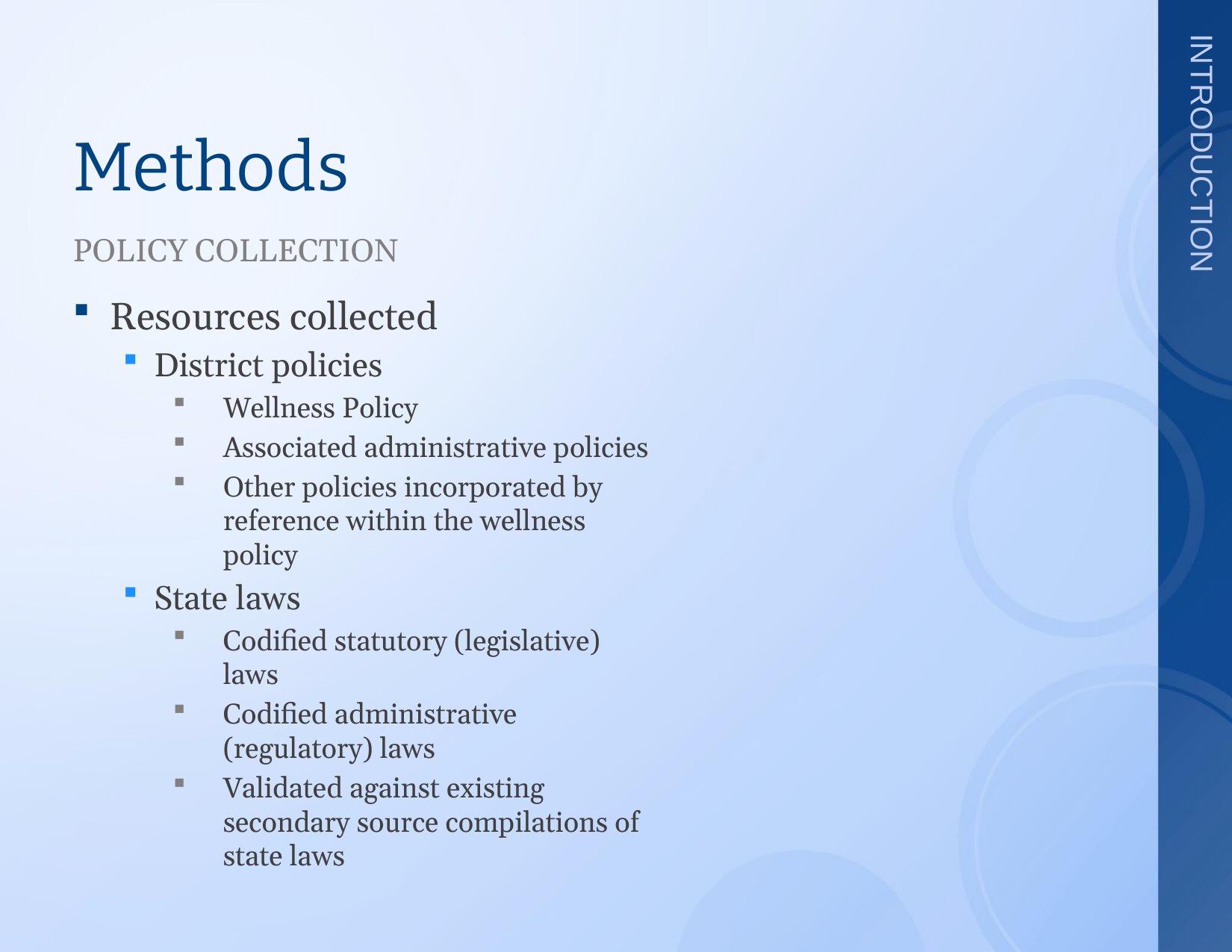

# Methods
Policy collection
Resources collected
District policies
Wellness Policy
Associated administrative policies
Other policies incorporated by reference within the wellness policy
State laws
Codified statutory (legislative) laws
Codified administrative (regulatory) laws
Validated against existing secondary source compilations of state laws